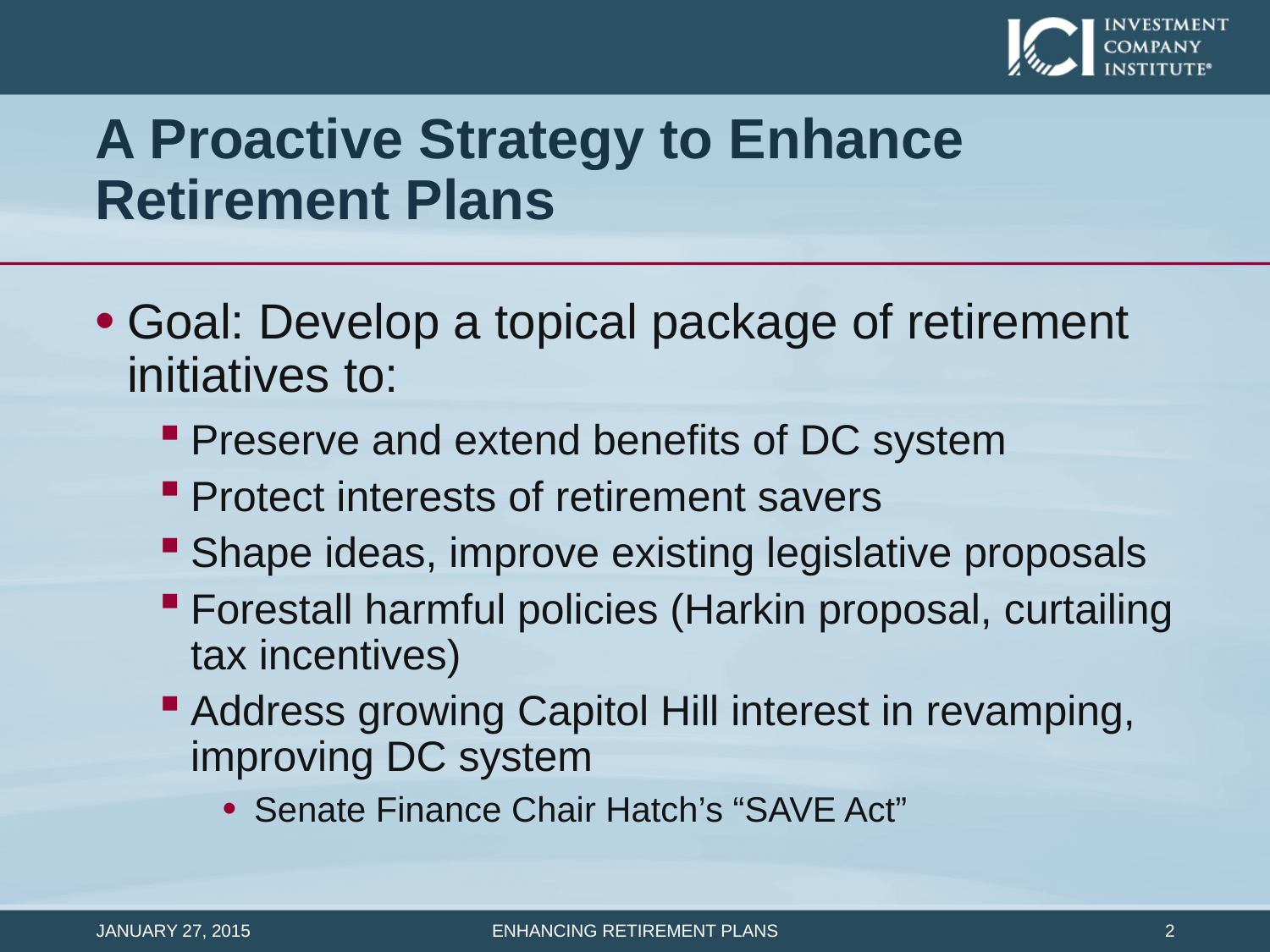

# A Proactive Strategy to Enhance Retirement Plans
Goal: Develop a topical package of retirement initiatives to:
Preserve and extend benefits of DC system
Protect interests of retirement savers
Shape ideas, improve existing legislative proposals
Forestall harmful policies (Harkin proposal, curtailing tax incentives)
Address growing Capitol Hill interest in revamping, improving DC system
Senate Finance Chair Hatch’s “SAVE Act”
January 27, 2015
2
Enhancing Retirement Plans